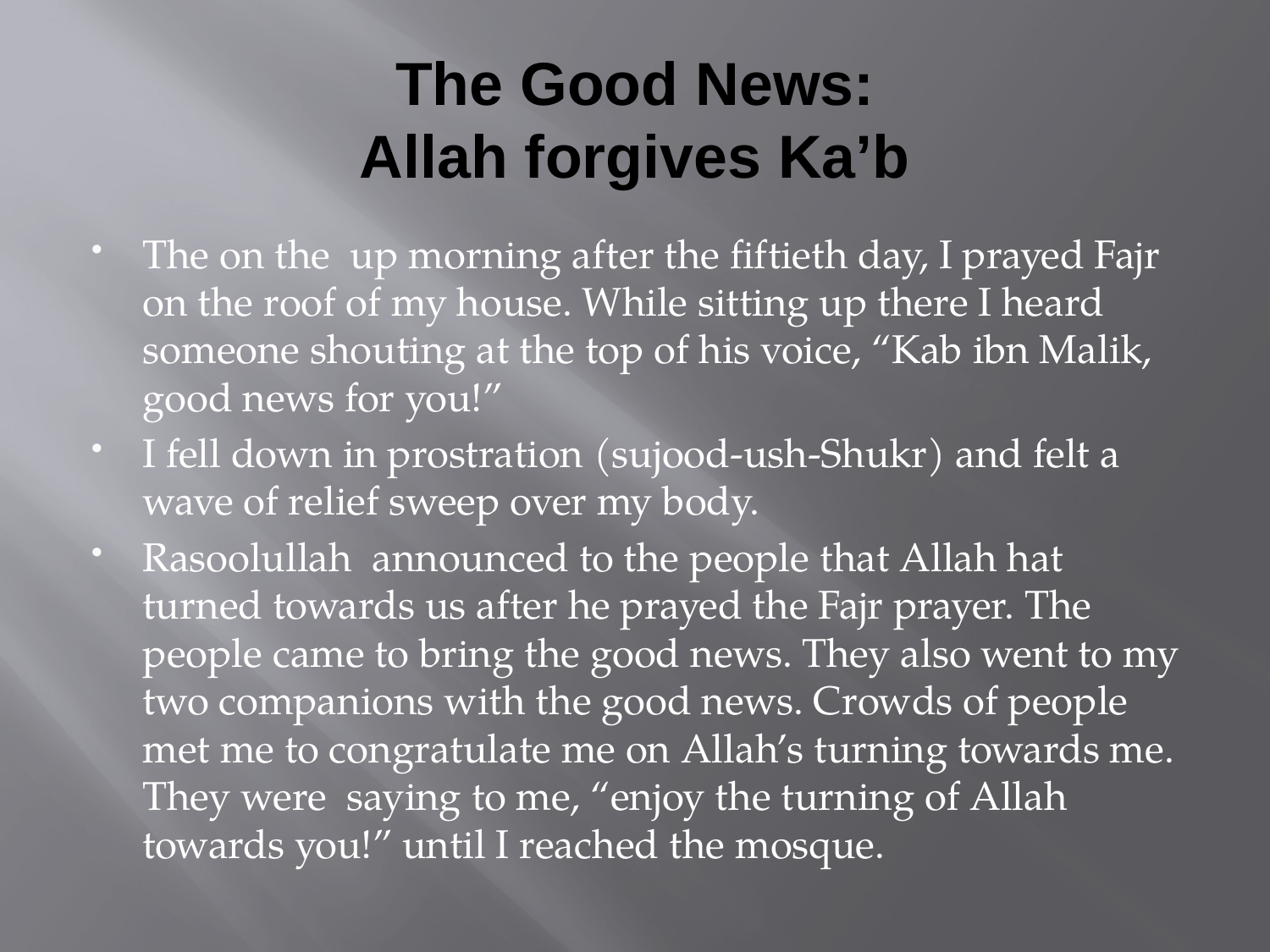

# The Good News: Allah forgives Ka’b
The on the  up morning after the fiftieth day, I prayed Fajr on the roof of my house. While sitting up there I heard someone shouting at the top of his voice, “Kab ibn Malik, good news for you!”
I fell down in prostration (sujood-ush-Shukr) and felt a wave of relief sweep over my body.
Rasoolullah  announced to the people that Allah hat turned towards us after he prayed the Fajr prayer. The people came to bring the good news. They also went to my two companions with the good news. Crowds of people met me to congratulate me on Allah’s turning towards me. They were  saying to me, “enjoy the turning of Allah towards you!” until I reached the mosque.